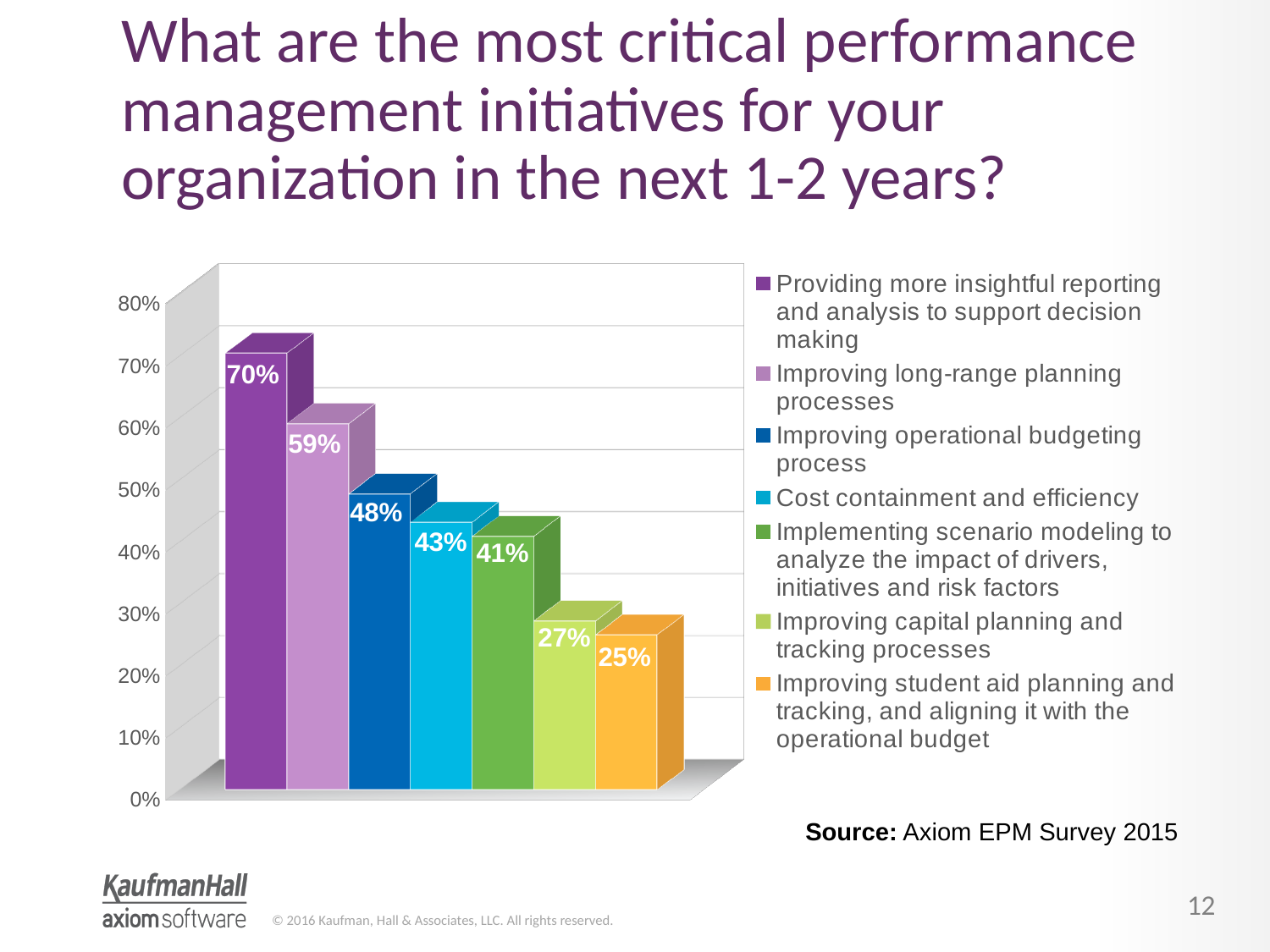

# What are the most critical performance management initiatives for your organization in the next 1-2 years?

[unsupported chart]

Source: Axiom EPM Survey 2015